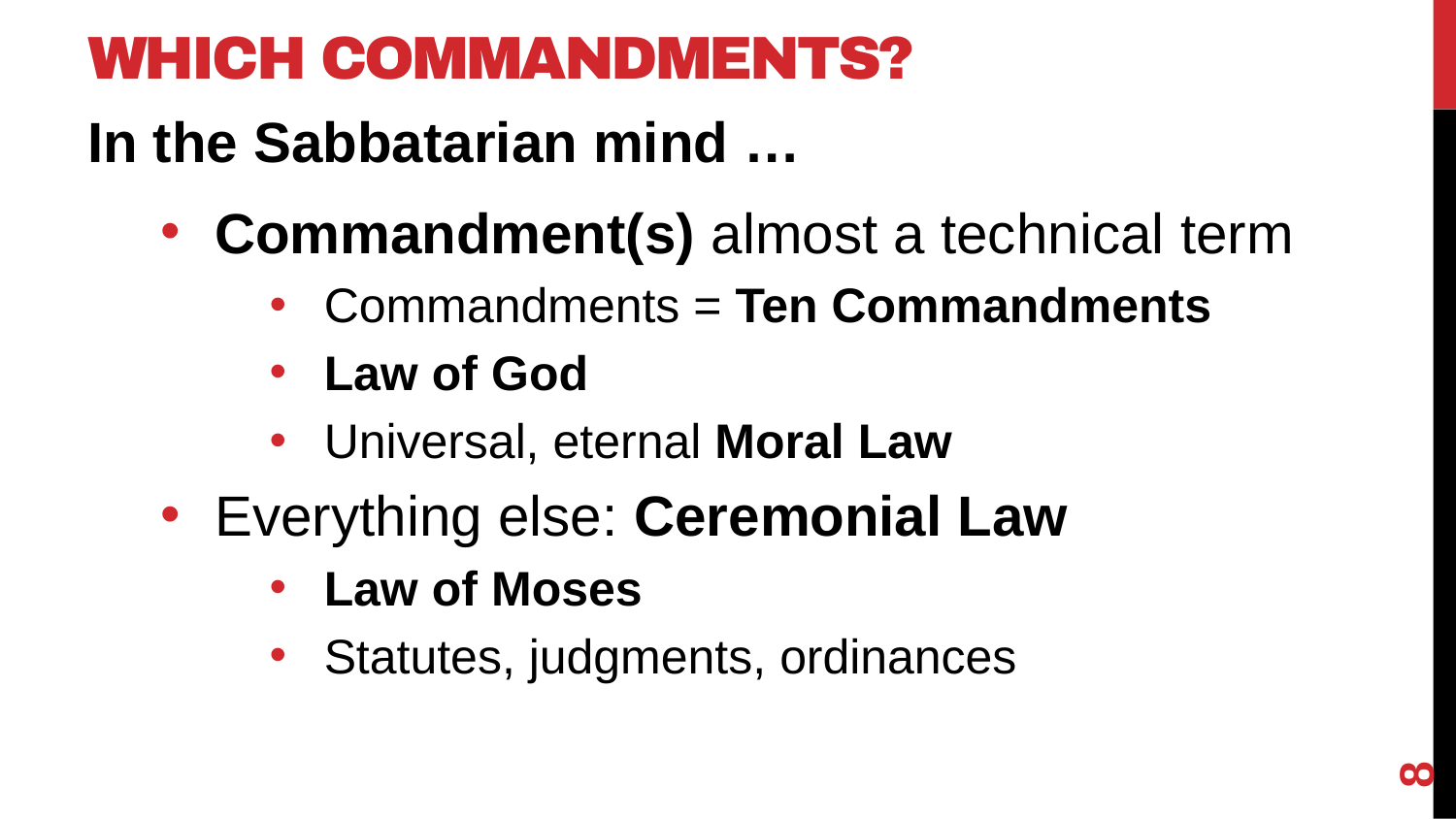

# Which Commandments?
In the Sabbatarian mind …
Commandment(s) almost a technical term
Commandments = Ten Commandments
Law of God
Universal, eternal Moral Law
Everything else: Ceremonial Law
Law of Moses
Statutes, judgments, ordinances
8